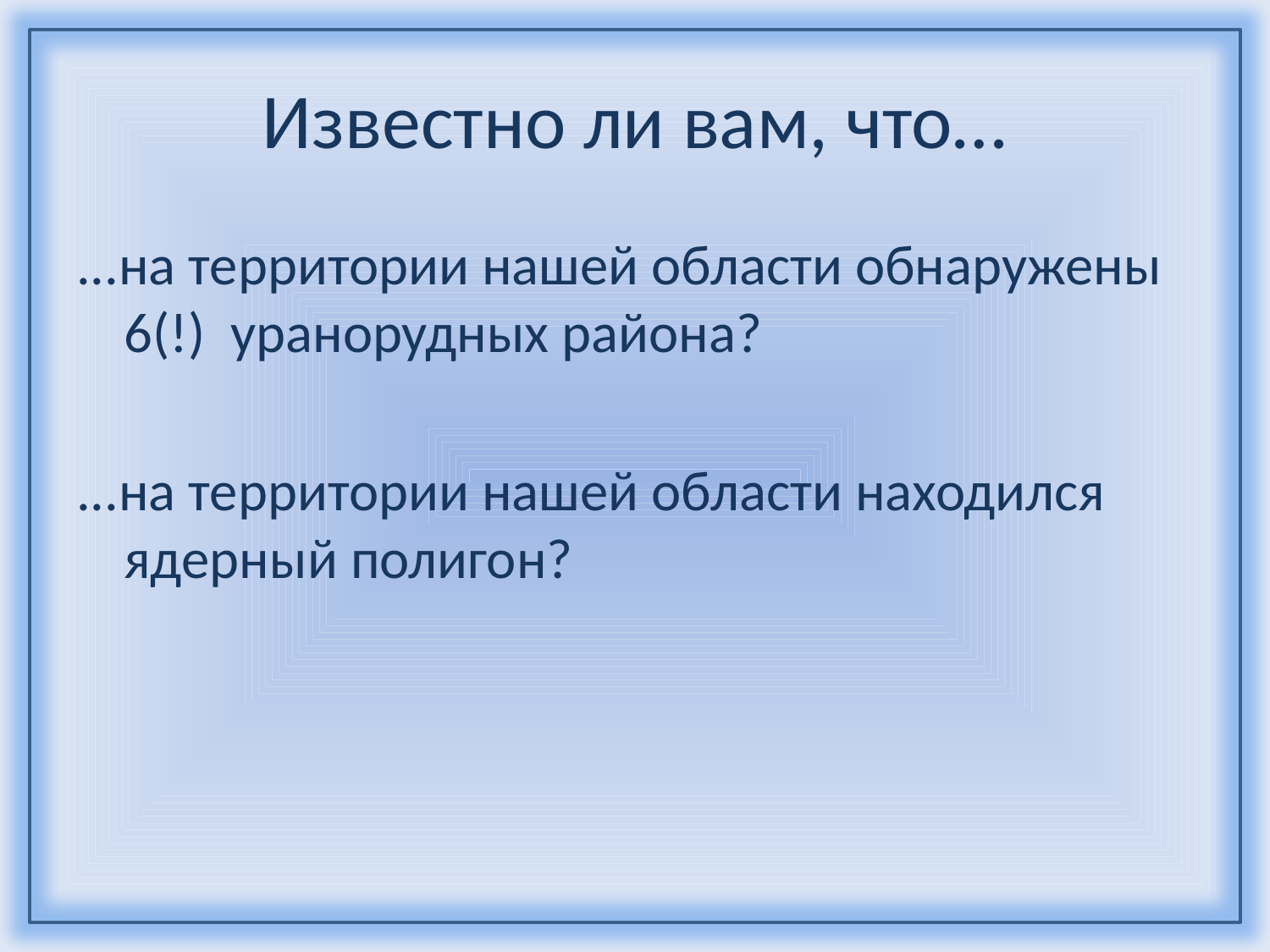

# Известно ли вам, что…
...на территории нашей области обнаружены 6(!)  уранорудных района?

...на территории нашей области находился ядерный полигон?